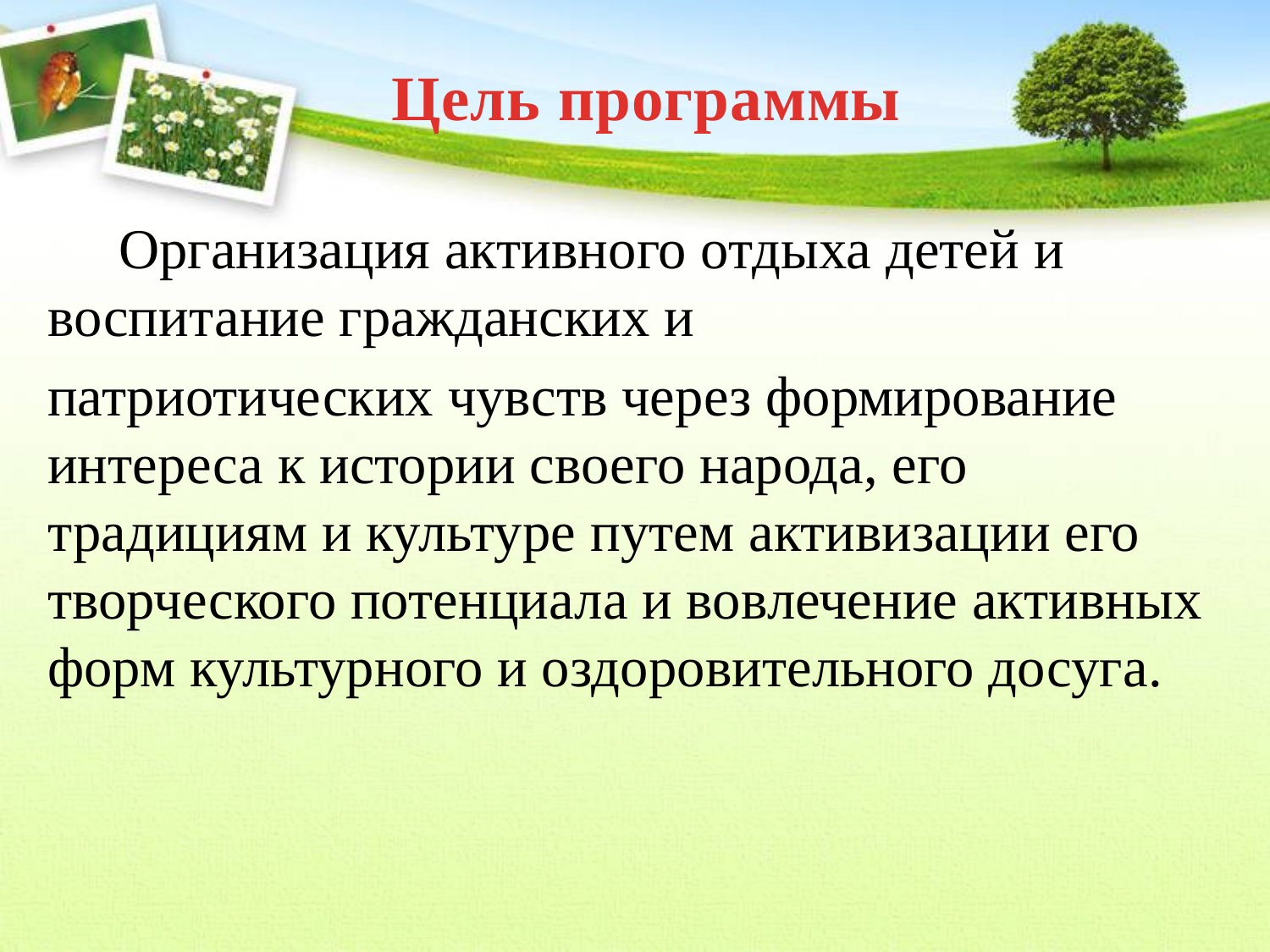

# Цель программы
     Организация активного отдыха детей и воспитание гражданских и
патриотических чувств через формирование интереса к истории своего народа, его традициям и культуре путем активизации его творческого потенциала и вовлечение активных форм культурного и оздоровительного досуга.